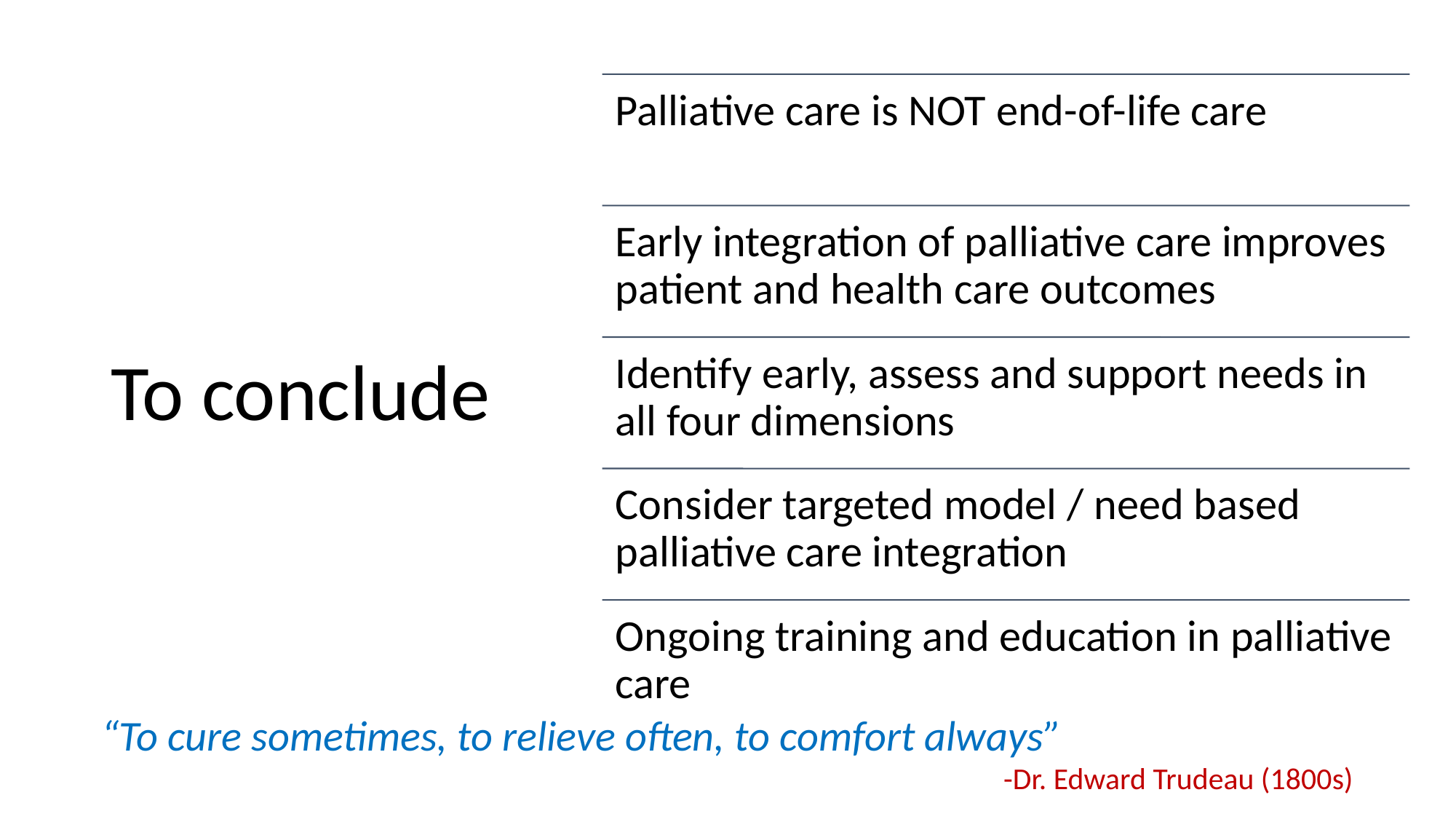

# To conclude
Palliative care is NOT end-of-life care
Early integration of palliative care improves patient and health care outcomes
Identify early, assess and support needs in all four dimensions
Consider targeted model / need based palliative care integration
Ongoing training and education in palliative care
“To cure sometimes, to relieve often, to comfort always”
-Dr. Edward Trudeau (1800s)